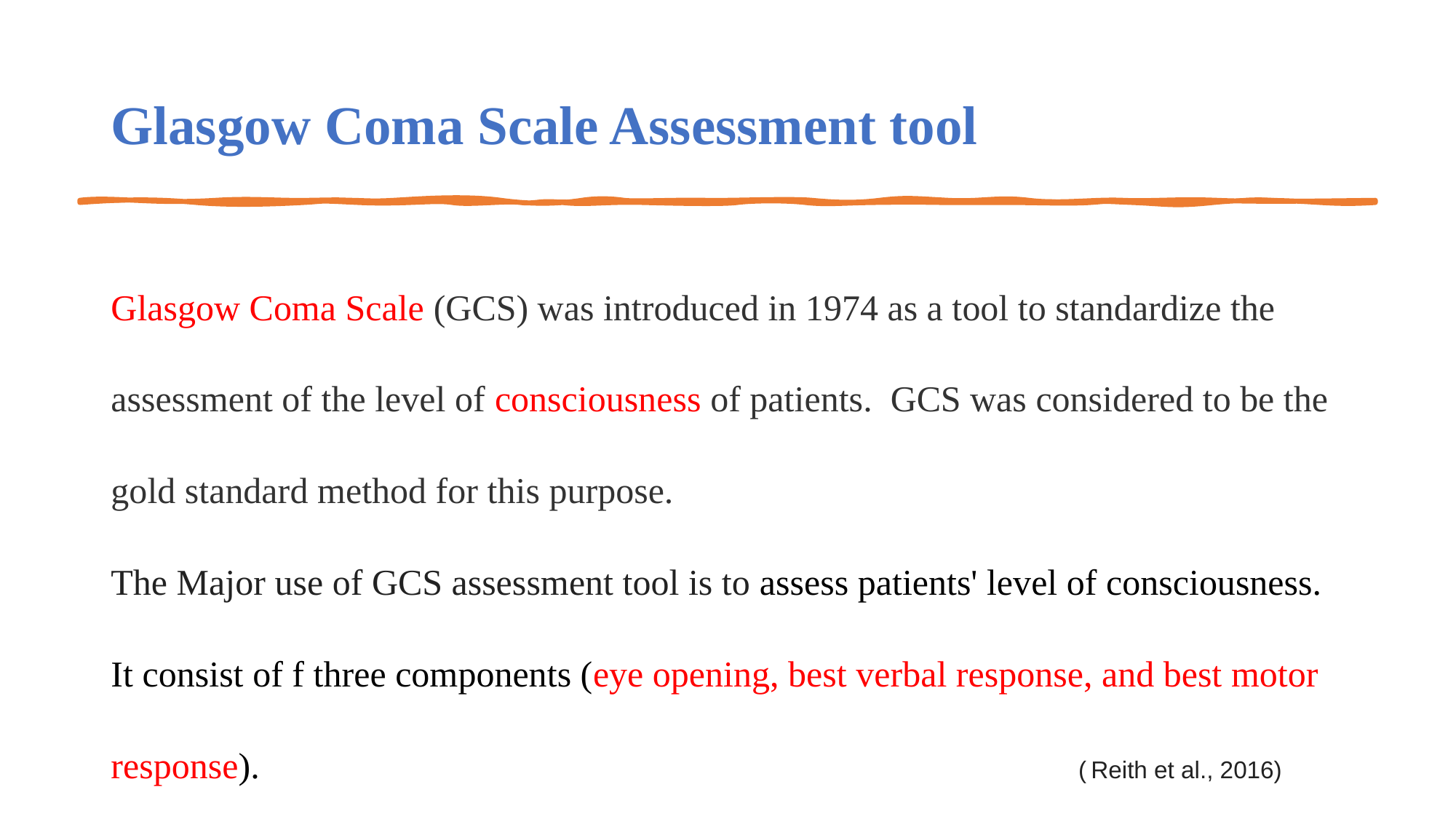

# Glasgow Coma Scale Assessment tool

Glasgow Coma Scale (GCS) was introduced in 1974 as a tool to standardize the assessment of the level of consciousness of patients.  GCS was considered to be the gold standard method for this purpose.
The Major use of GCS assessment tool is to assess patients' level of consciousness. It consist of f three components (eye opening, best verbal response, and best motor response).                                                                                          ( Reith et al., 2016)